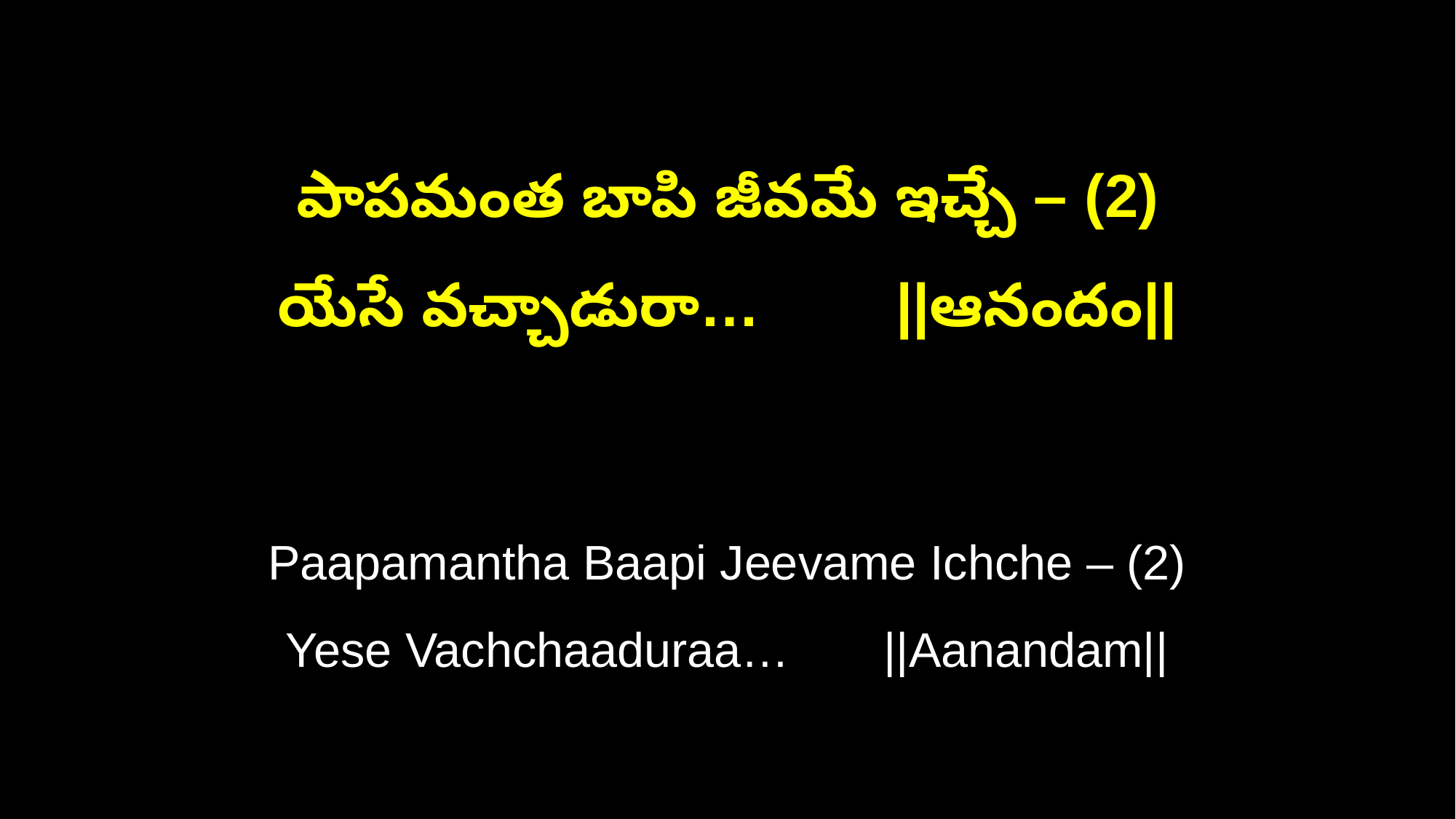

పాపమంత బాపి జీవమే ఇచ్చే – (2)
యేసే వచ్చాడురా…        ||ఆనందం||
Paapamantha Baapi Jeevame Ichche – (2)
Yese Vachchaaduraa…       ||Aanandam||